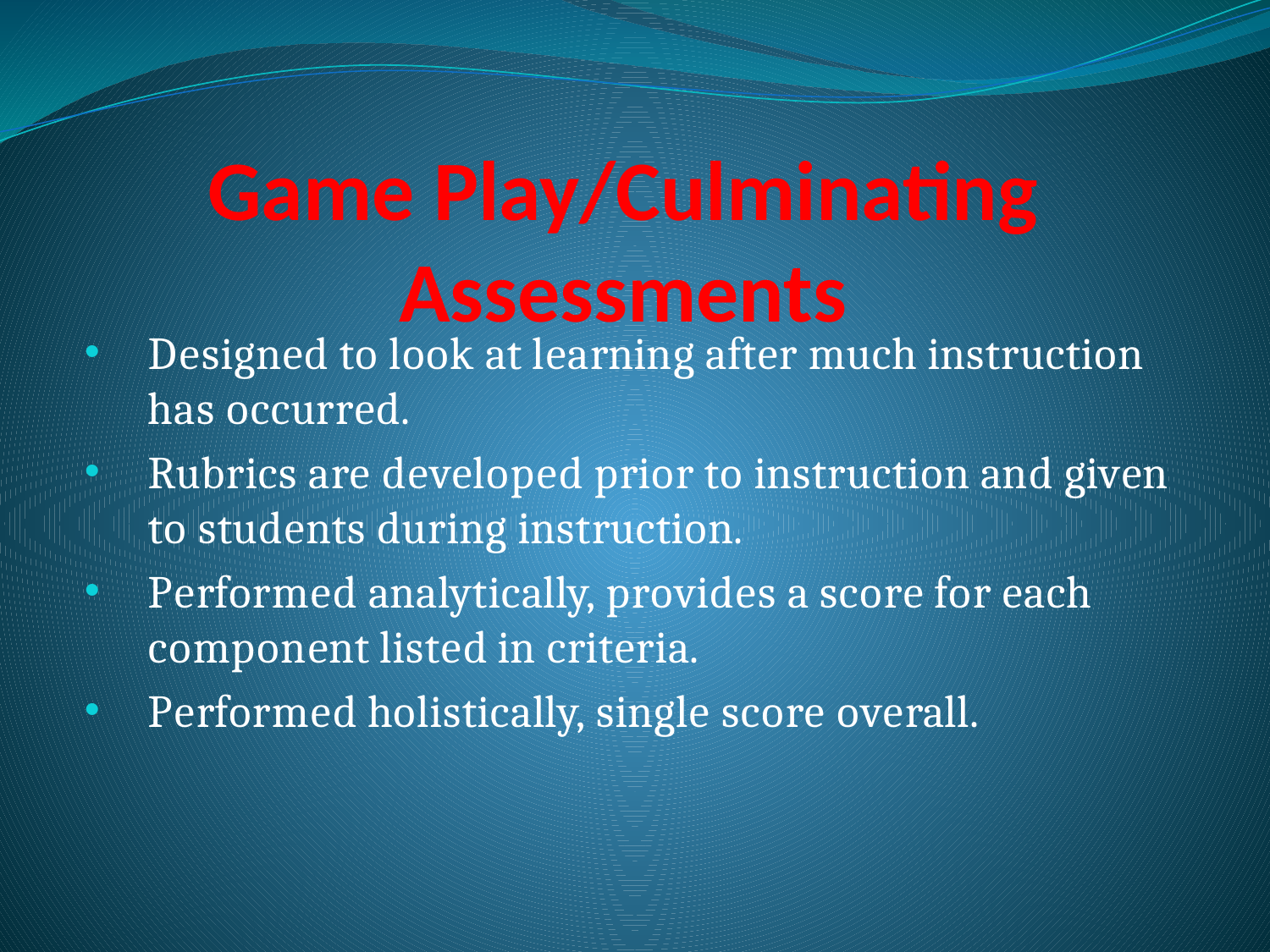

# Game Play/Culminating Assessments
Designed to look at learning after much instruction has occurred.
Rubrics are developed prior to instruction and given to students during instruction.
Performed analytically, provides a score for each component listed in criteria.
Performed holistically, single score overall.